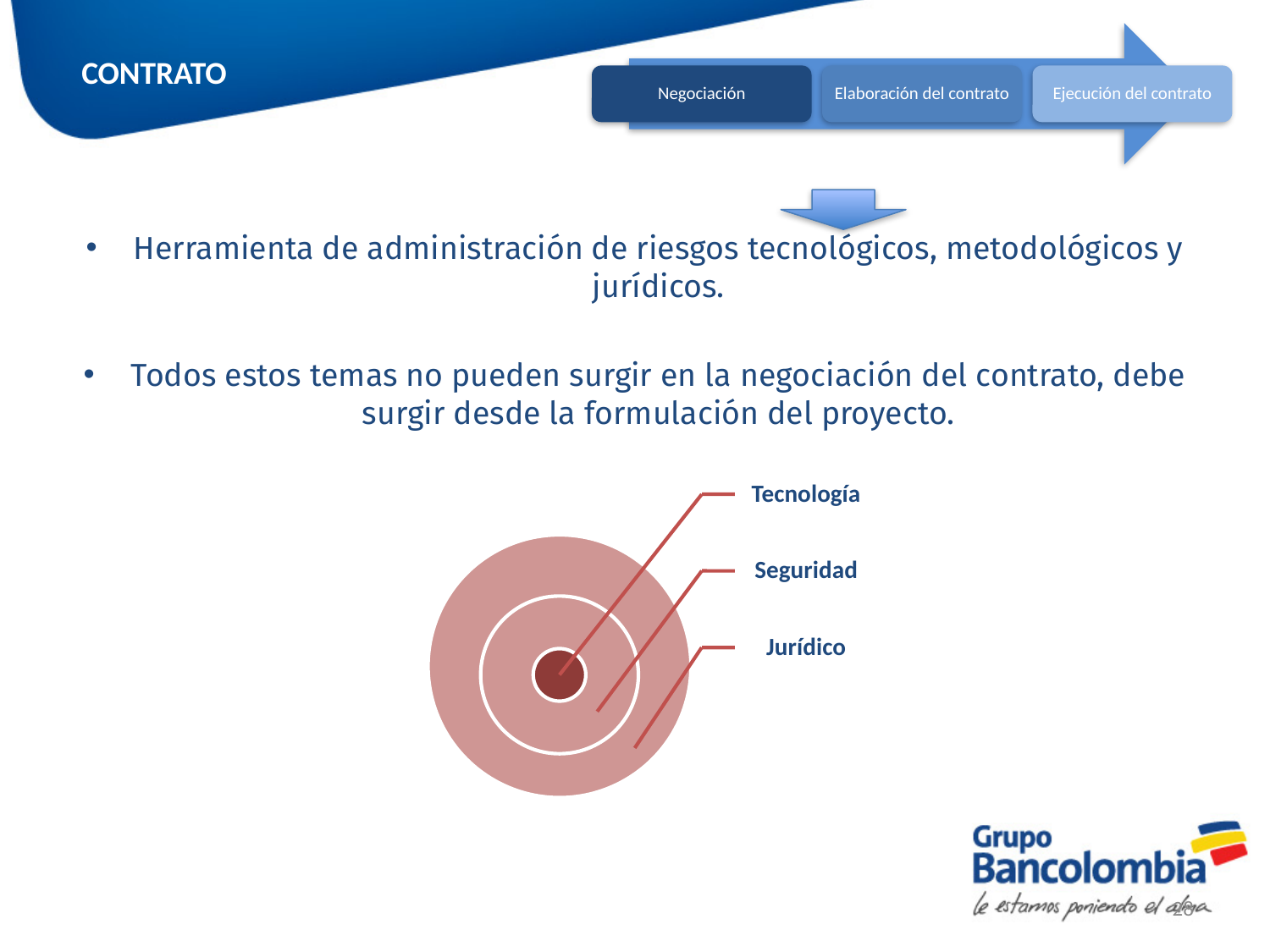

CONTRATO
Negociación
Elaboración del contrato
Ejecución del contrato

Herramienta de administración de riesgos tecnológicos, metodológicos y jurídicos.

Todos estos temas no pueden surgir en la negociación del contrato, debe surgir desde la formulación del proyecto.

Tecnología
Seguridad
Jurídico
28